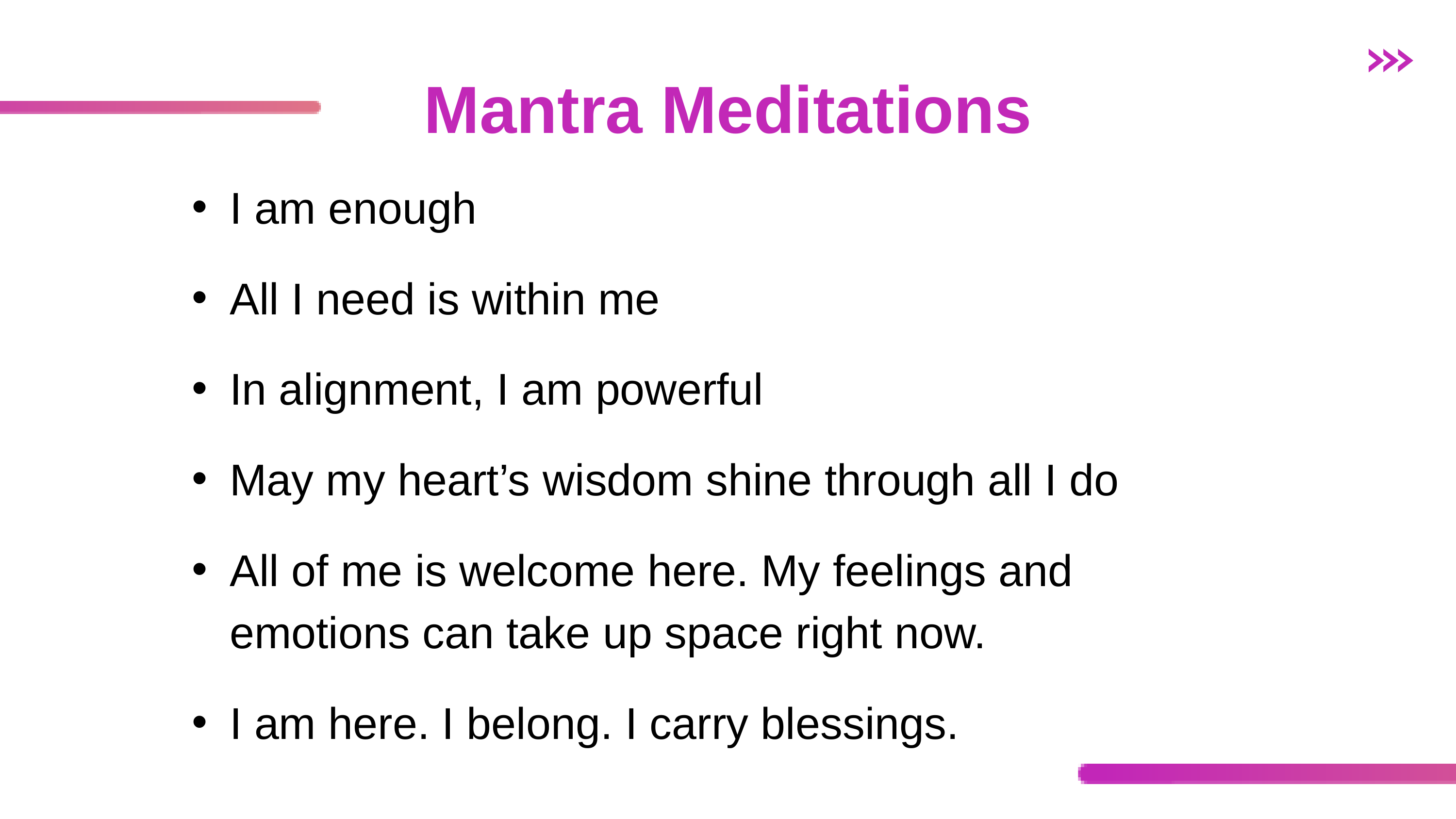

Mantra Meditations

I am enough

All I need is within me

In alignment, I am powerful

May my heart’s wisdom shine through all I do

All of me is welcome here. My feelings and emotions can take up space right now.

I am here. I belong. I carry blessings.